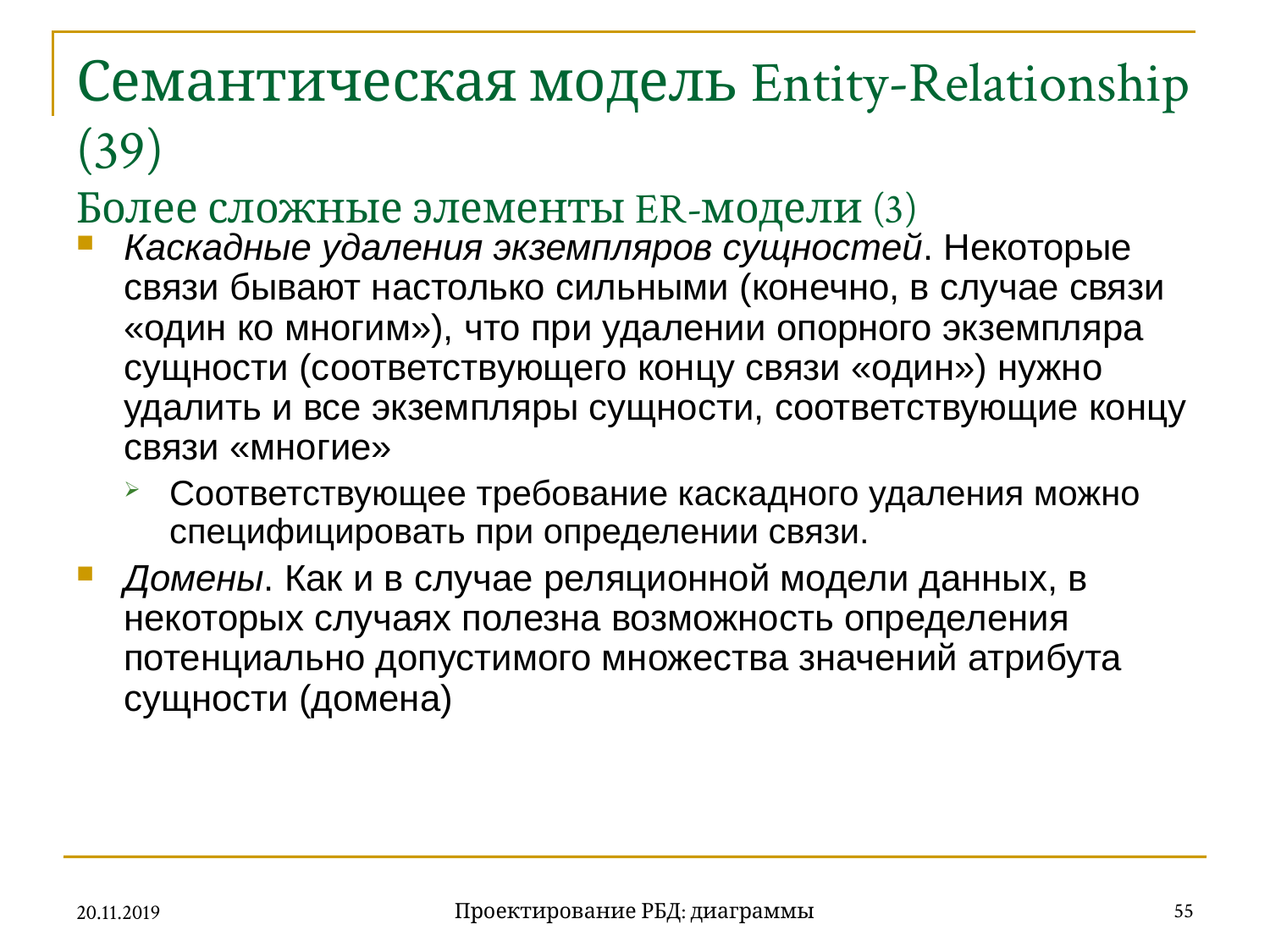

# Семантическая модель Entity-Relationship (39) Более сложные элементы ER-модели (3)
Каскадные удаления экземпляров сущностей. Некоторые связи бывают настолько сильными (конечно, в случае связи «один ко многим»), что при удалении опорного экземпляра сущности (соответствующего концу связи «один») нужно удалить и все экземпляры сущности, соответствующие концу связи «многие»
Соответствующее требование каскадного удаления можно специфицировать при определении связи.
Домены. Как и в случае реляционной модели данных, в некоторых случаях полезна возможность определения потенциально допустимого множества значений атрибута сущности (домена)
20.11.2019
55
Проектирование РБД: диаграммы